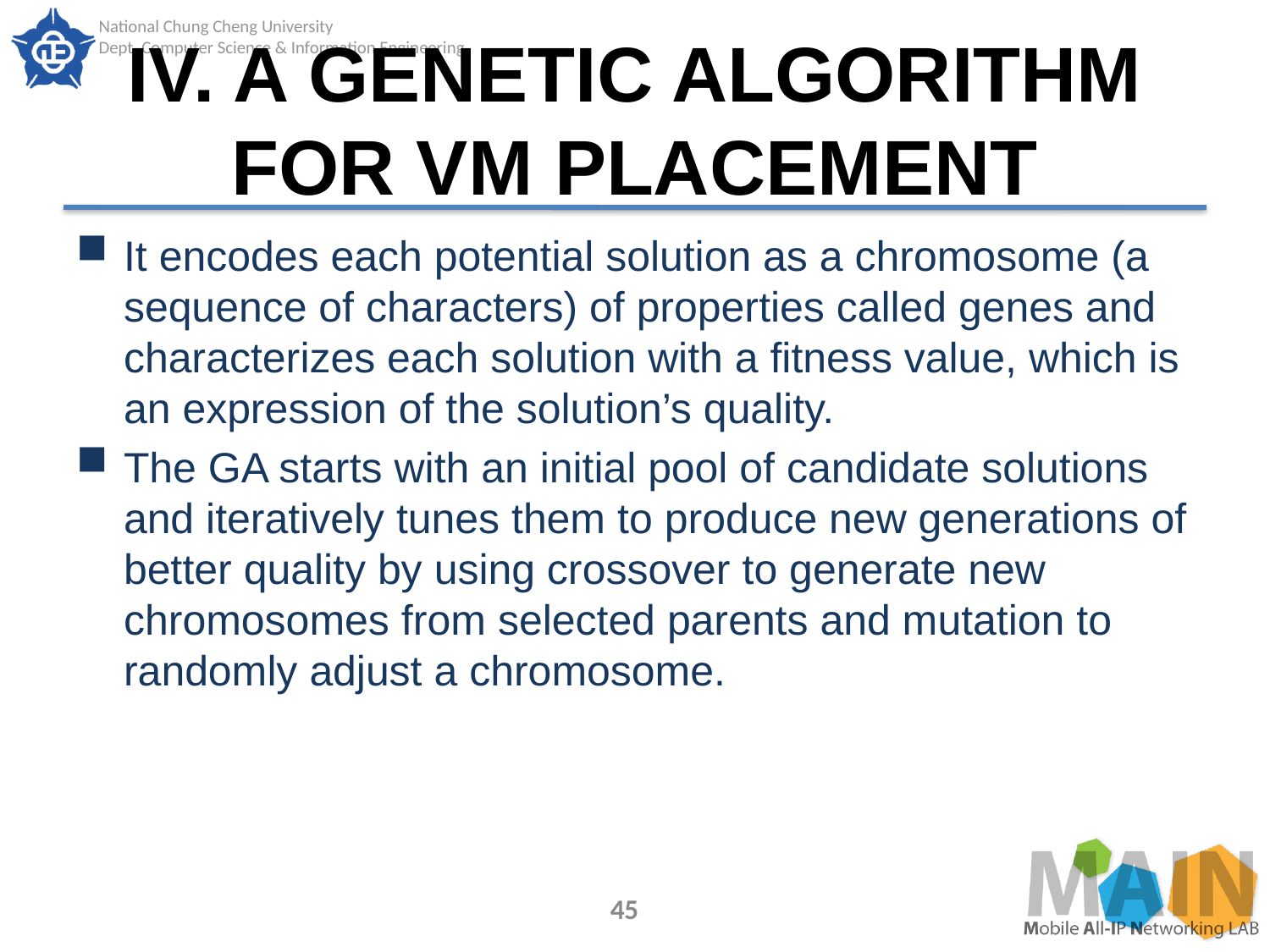

# IV. A GENETIC ALGORITHM FOR VM PLACEMENT
It encodes each potential solution as a chromosome (a sequence of characters) of properties called genes and characterizes each solution with a fitness value, which is an expression of the solution’s quality.
The GA starts with an initial pool of candidate solutions and iteratively tunes them to produce new generations of better quality by using crossover to generate new chromosomes from selected parents and mutation to randomly adjust a chromosome.
45